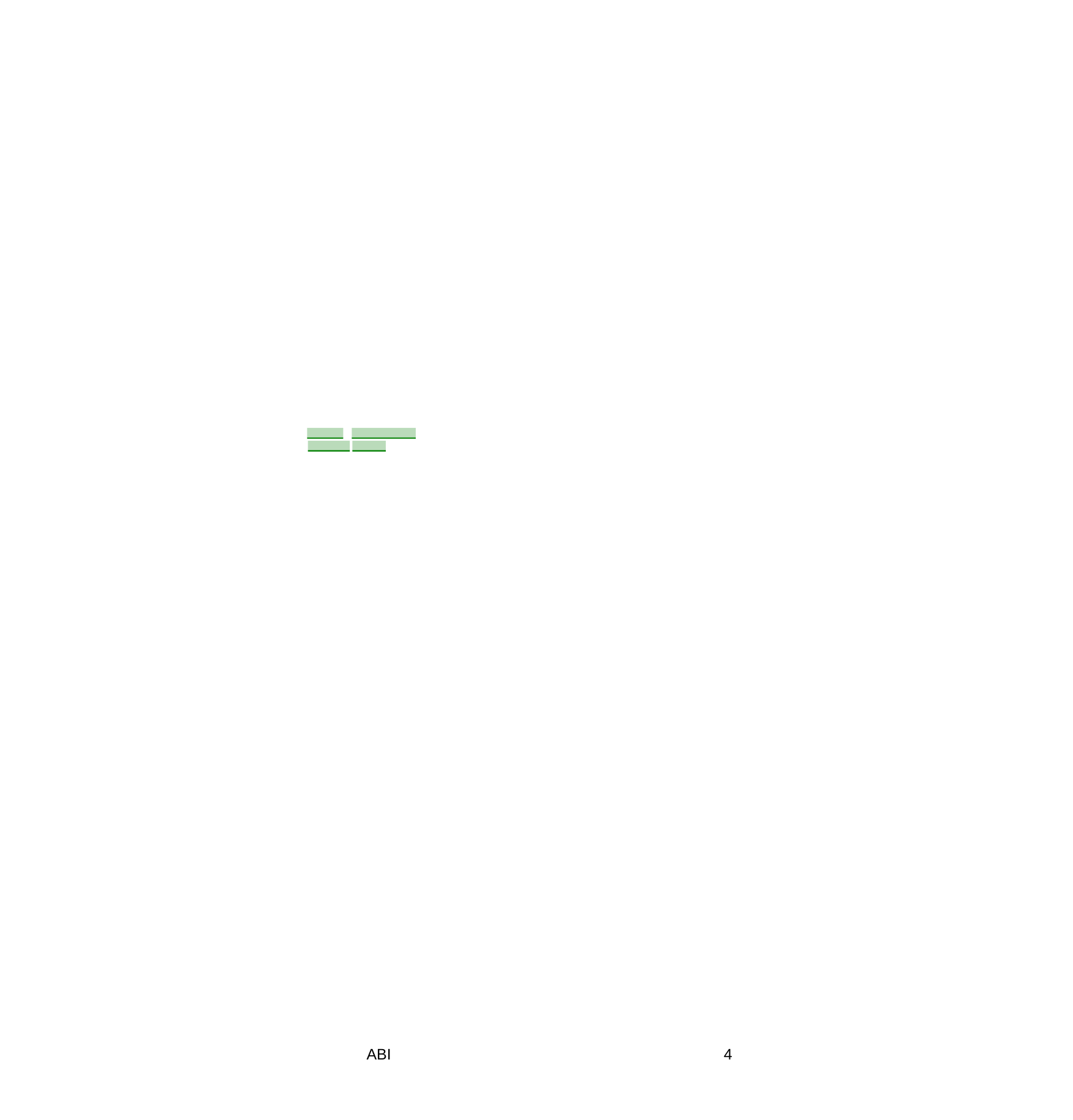

Tiratura: n.d.
Diffusione   12/2012:    33.213	15-MAR-2015
Lettori	II 2014:    378.000	Dir. Resp.:  Alessandro Barbano	da pag. 44
Dati rilevati dagli Enti certificatori o autocertificati

ABI
4